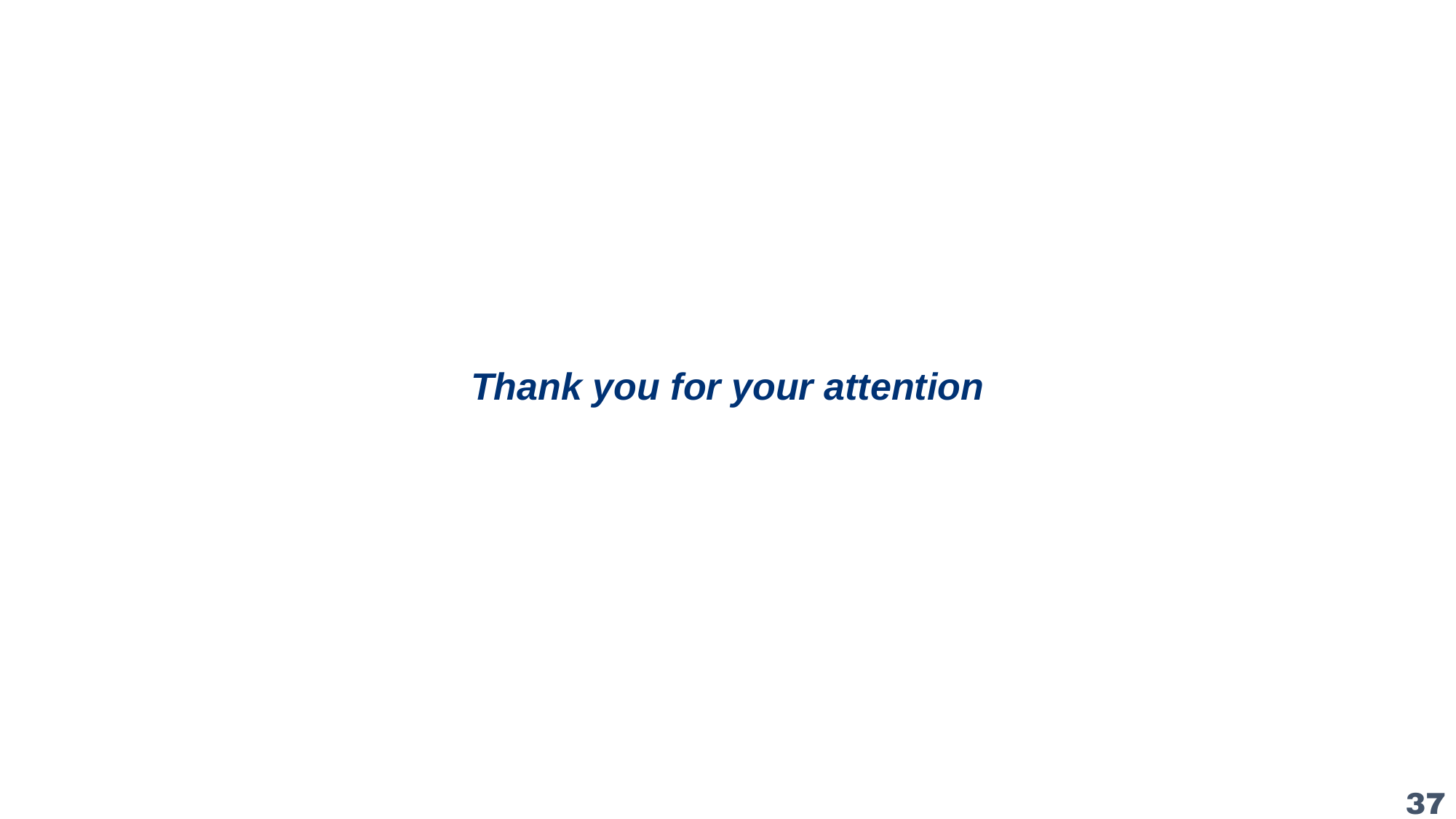

# Thank you for your attention
37
| RGB: 51 51 51 | RGB: 127 127 127 | RGB: 2 94 161 | RGB: 0 50 116 | RGB: 108 172 228 | RGB: 37 151 137 | RGB: 253 105 37 | RGB: 127 127 127 | RGB: 86 192 43 | RGB: 86 192 43 | RGB: 252 0 0 |
| --- | --- | --- | --- | --- | --- | --- | --- | --- | --- | --- |
| Заголовки, подзаголовки, основной текст | Сноски, ссылки | Выделения в тексте |  |  |  |  |  | Положительная динамика | Необходимо обратить внимание | Отрицательная динамика |
| Основные цвета |  |  |  |  | Дополнительные цвета |  |  | Цвета-индикаторы |  |  |